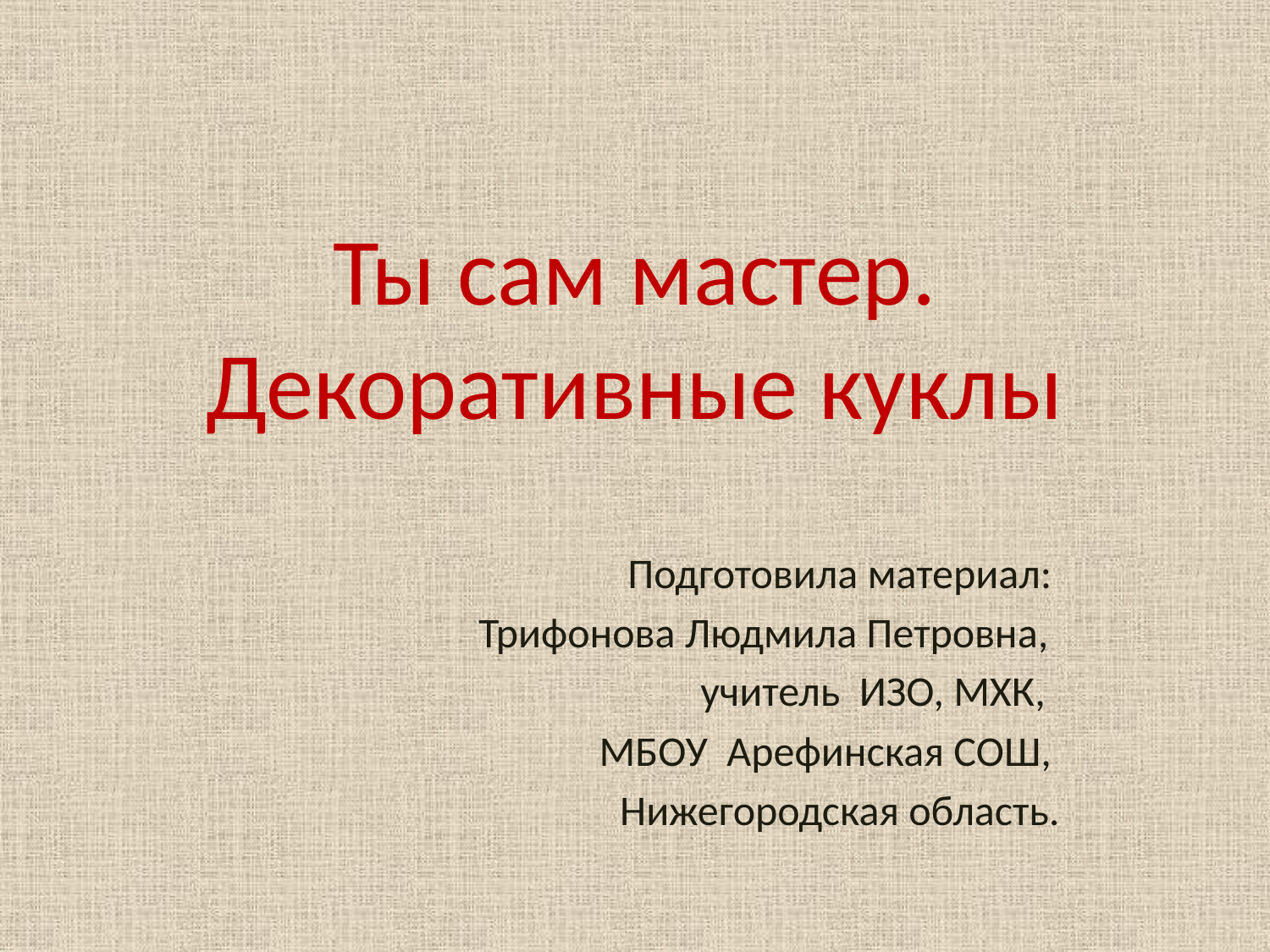

# Ты сам мастер. Декоративные куклы
                                           Подготовила материал:
                           Трифонова Людмила Петровна,
                                                  учитель  ИЗО, МХК,
                                        МБОУ  Арефинская СОШ,
                                           Нижегородская область.